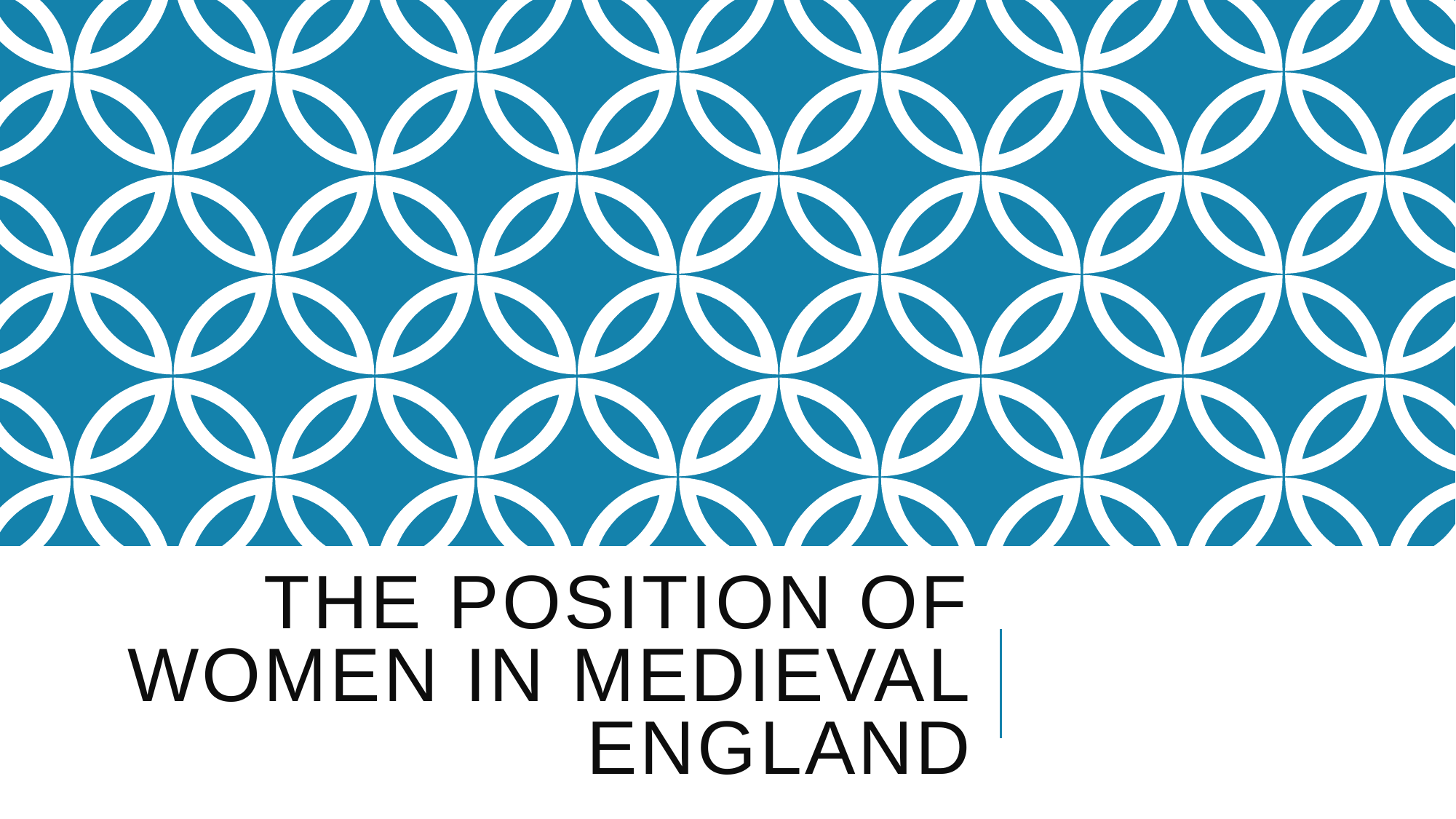

# The position of women in medieval England